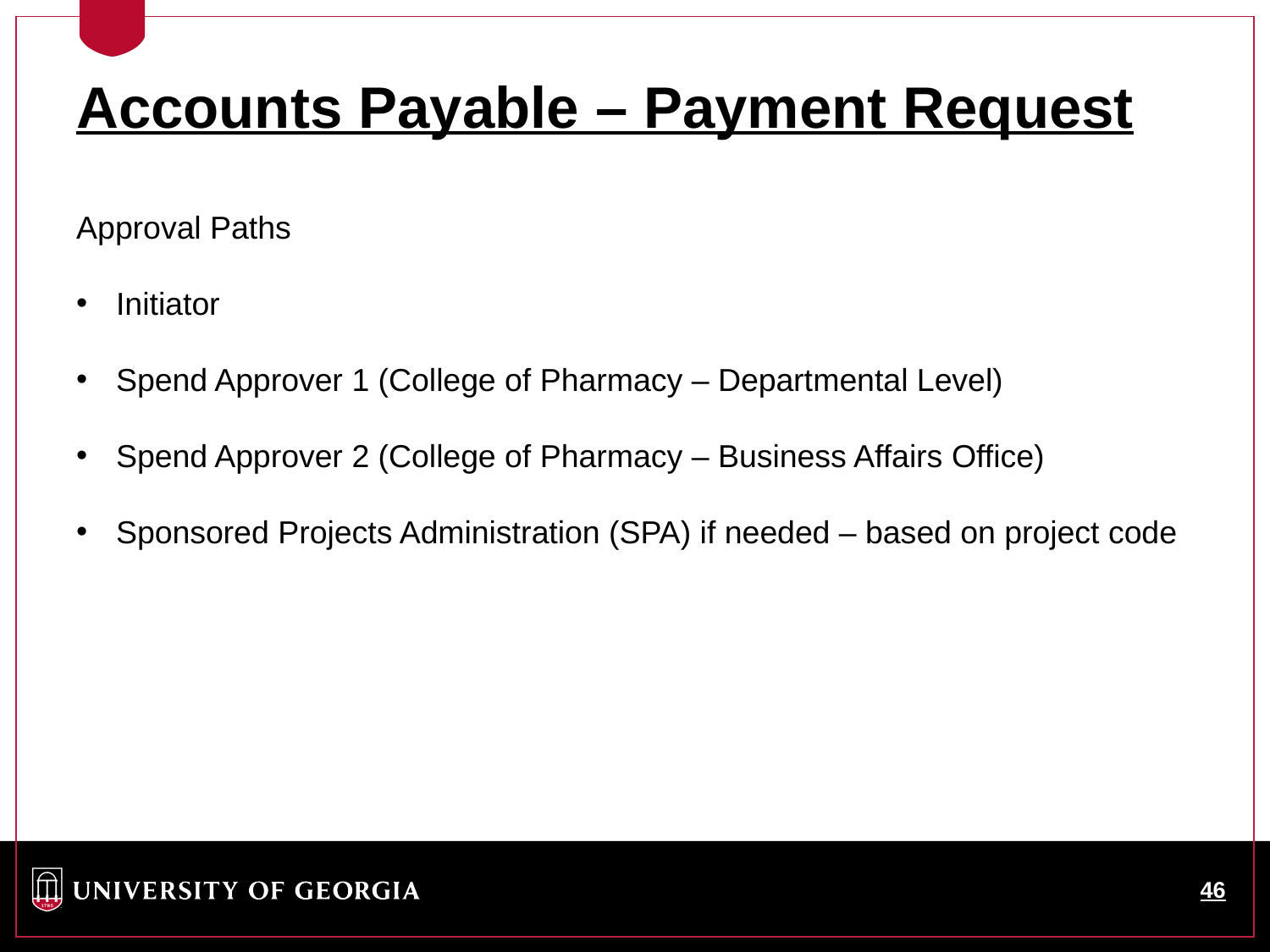

Accounts Payable – Payment Request

Approval Paths

Initiator

Spend Approver 1 (College of Pharmacy – Departmental Level)

Spend Approver 2 (College of Pharmacy – Business Affairs Office)

Sponsored Projects Administration (SPA) if needed – based on project code